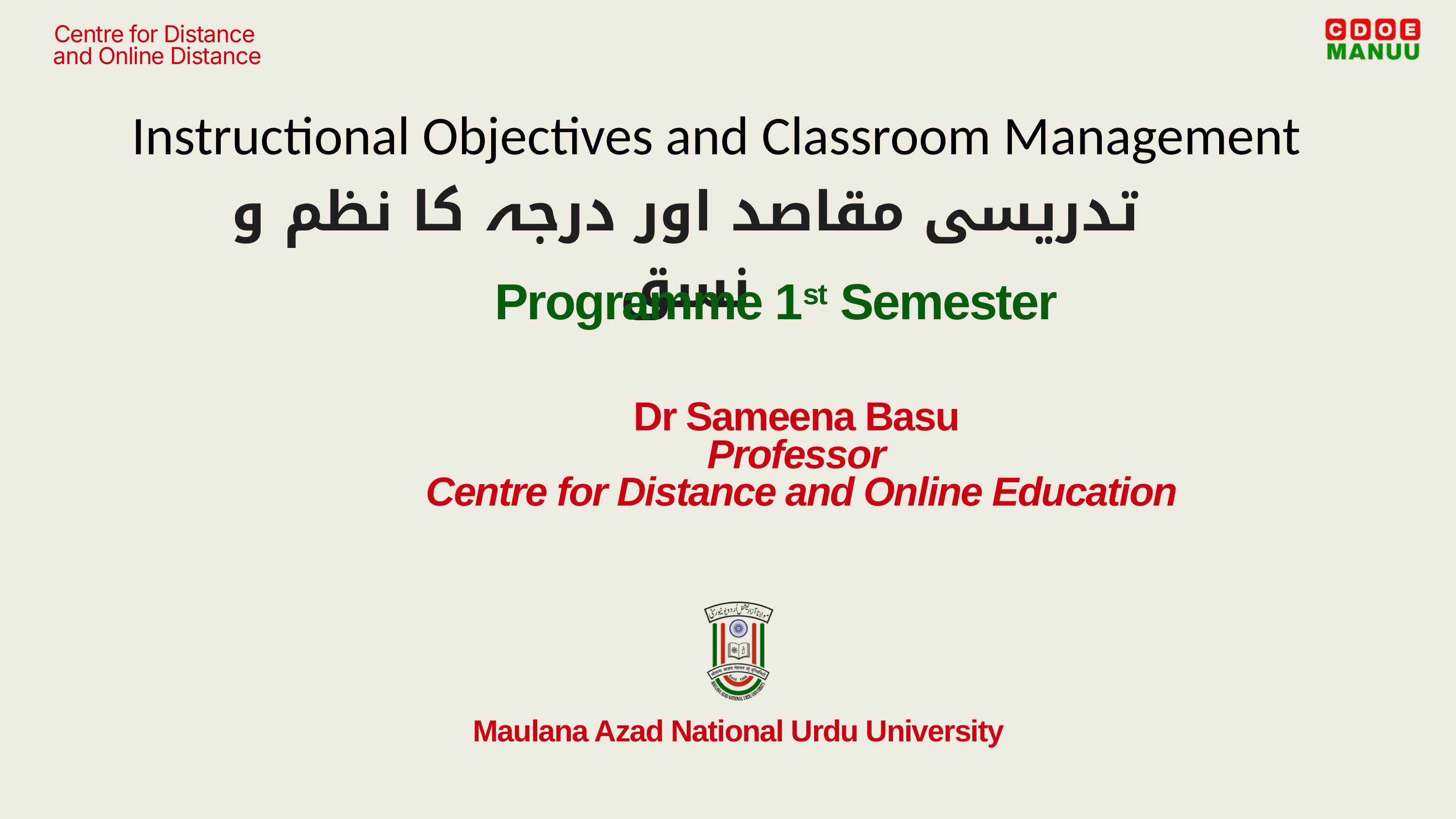

Centre for Distance
and Online Distance
Instructional Objectives and Classroom Management
تدریسی مقاصد اور درجہ کا نظم و نسق
Programme 1st Semester

Dr Sameena Basu
Professor
Centre for Distance and Online Education

Maulana Azad National Urdu University